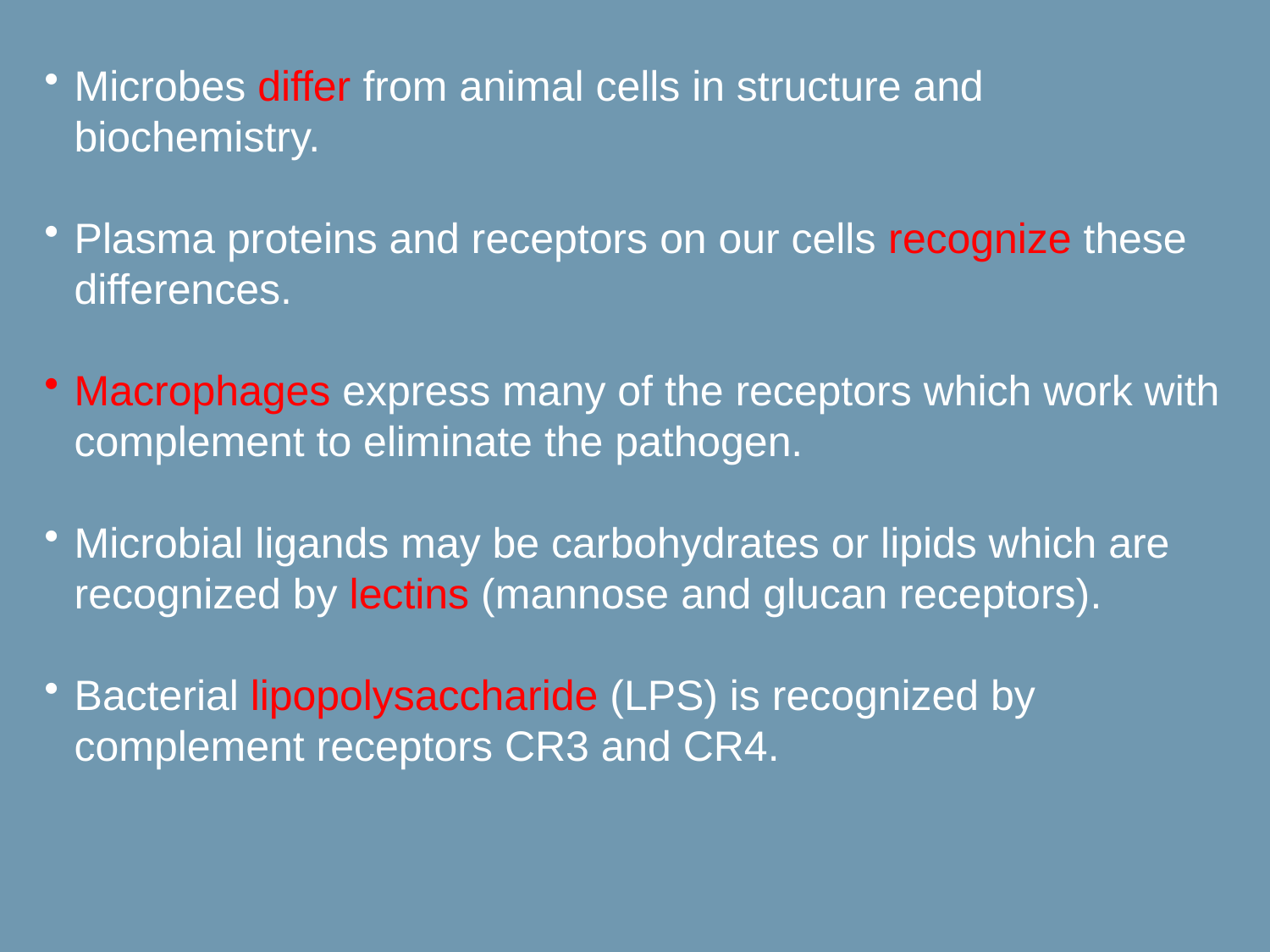

Microbes differ from animal cells in structure and biochemistry.

Plasma proteins and receptors on our cells recognize these differences.

Macrophages express many of the receptors which work with complement to eliminate the pathogen.

Microbial ligands may be carbohydrates or lipids which are recognized by lectins (mannose and glucan receptors).

Bacterial lipopolysaccharide (LPS) is recognized by complement receptors CR3 and CR4.